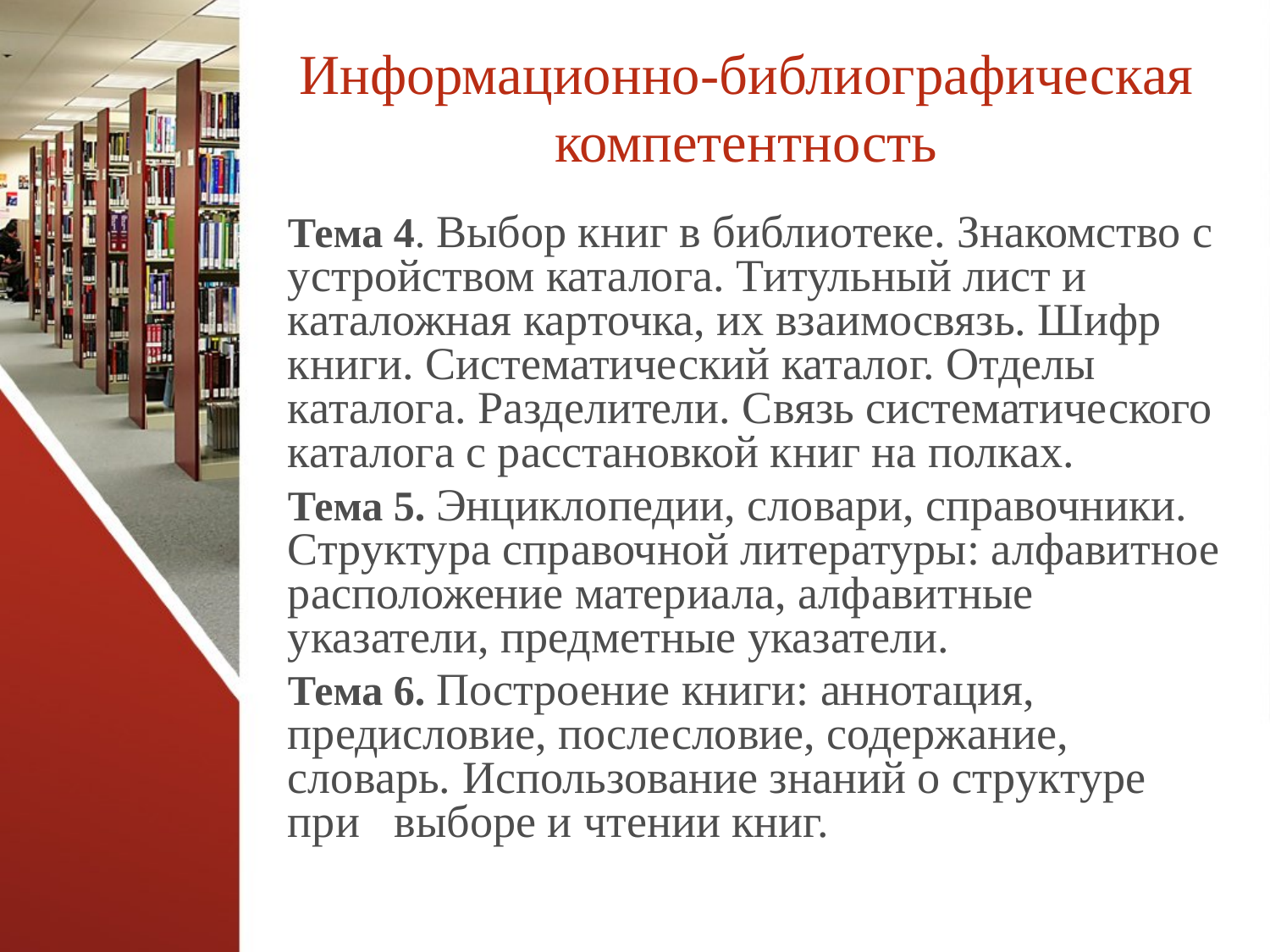

# Информационно-библиографическая компетентность
Тема 4. Выбор книг в библиотеке. Знакомство с устройством каталога. Титульный лист и каталожная карточка, их взаимосвязь. Шифр книги. Систематический каталог. Отделы каталога. Разделители. Связь систематического каталога с расстановкой книг на полках.
Тема 5. Энциклопедии, словари, справочники. Структура справочной литературы: алфавитное расположение материала, алфавитные указатели, предметные указатели.
Тема 6. Построение книги: аннотация, предисловие, послесловие, содержание, словарь. Использование знаний о структуре при   выборе и чтении книг.